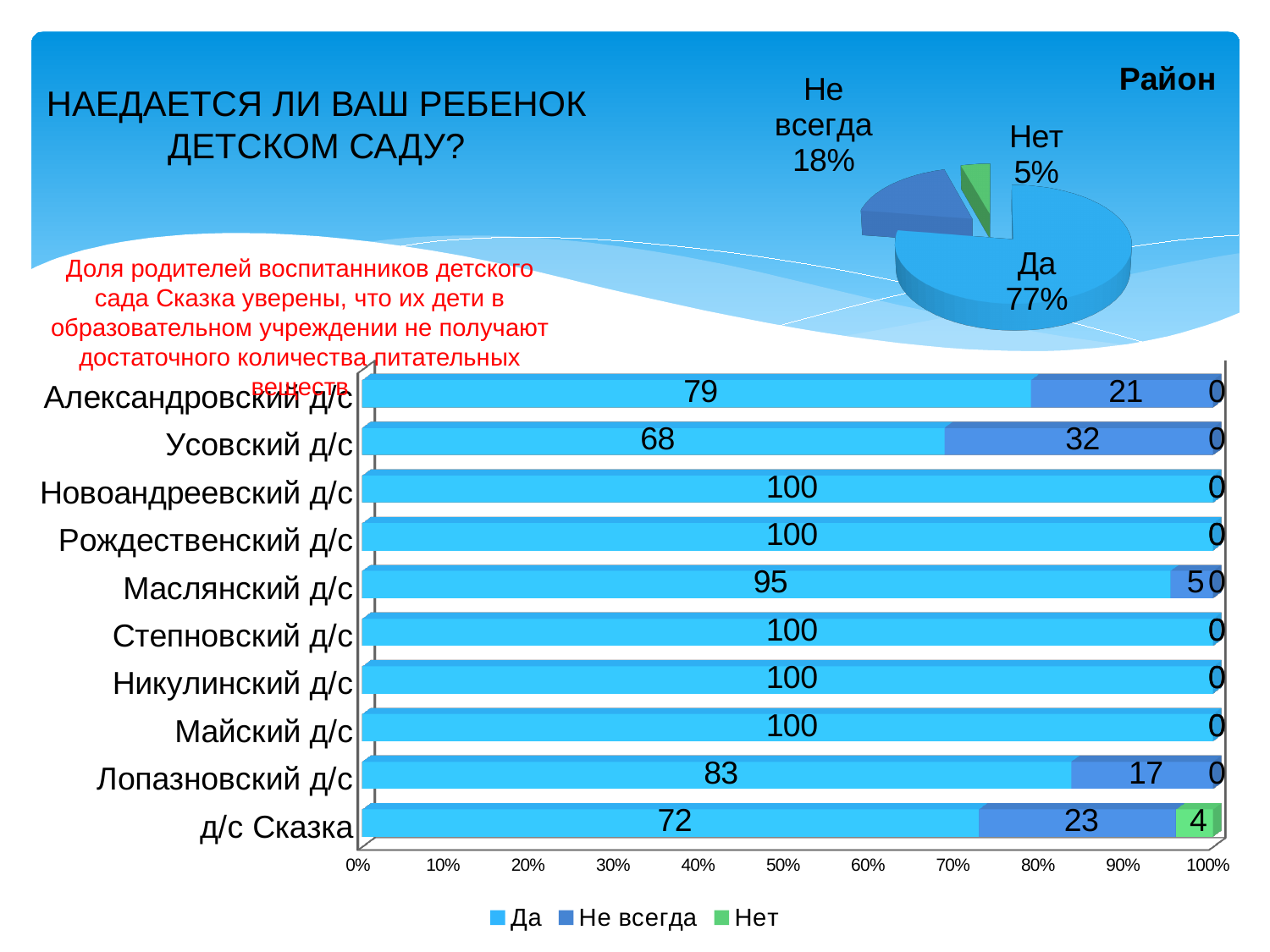

[unsupported chart]

НАЕДАЕТСЯ ЛИ ВАШ РЕБЕНОК ДЕТСКОМ САДУ?

Доля родителей воспитанников детского сада Сказка уверены, что их дети в образовательном учреждении не получают достаточного количества питательных веществ

[unsupported chart]